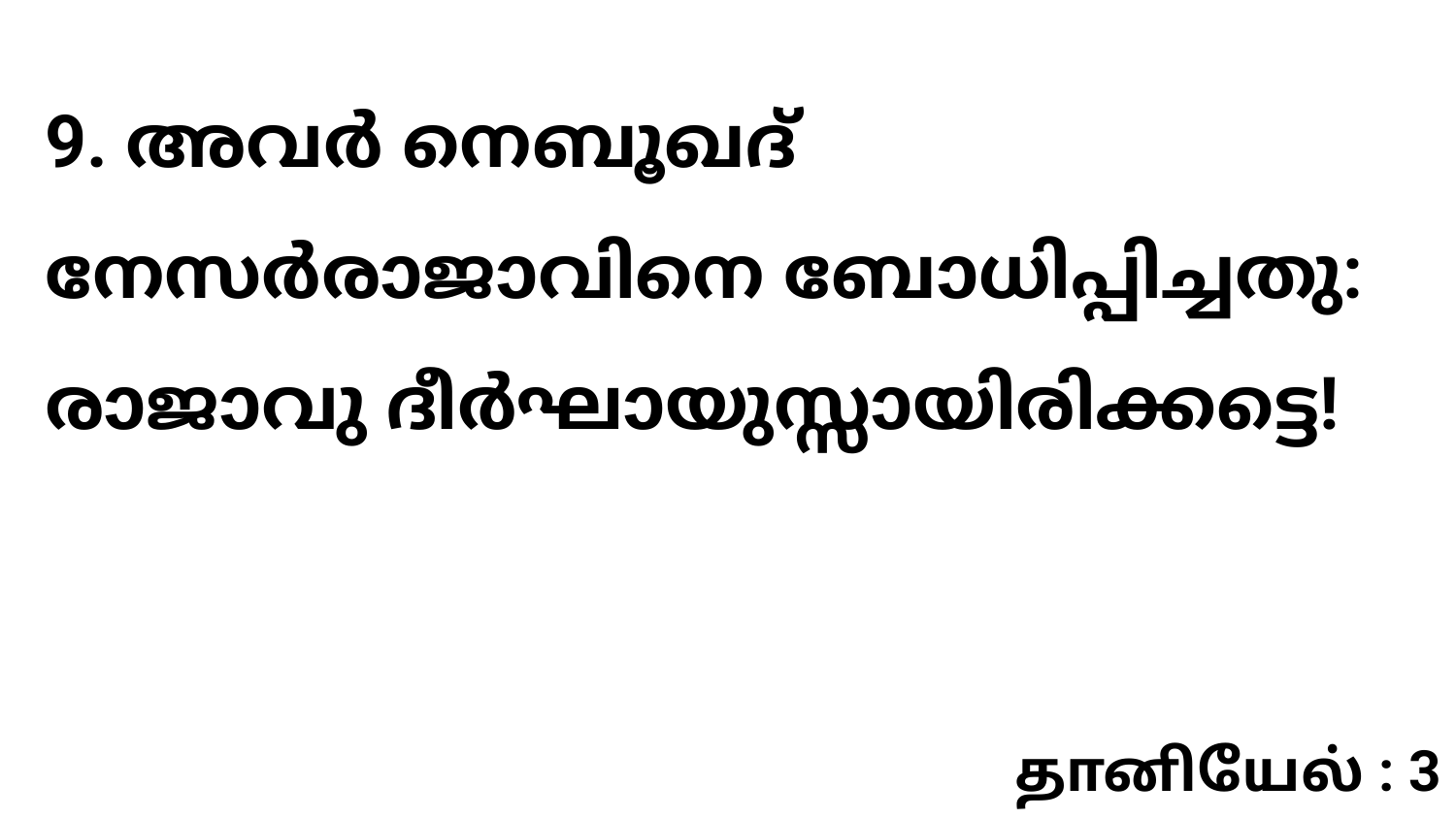

9. അവർ നെബൂഖദ് നേസർരാജാവിനെ ബോധിപ്പിച്ചതു: രാജാവു ദീർഘായുസ്സായിരിക്കട്ടെ!
தானியேல் : 3